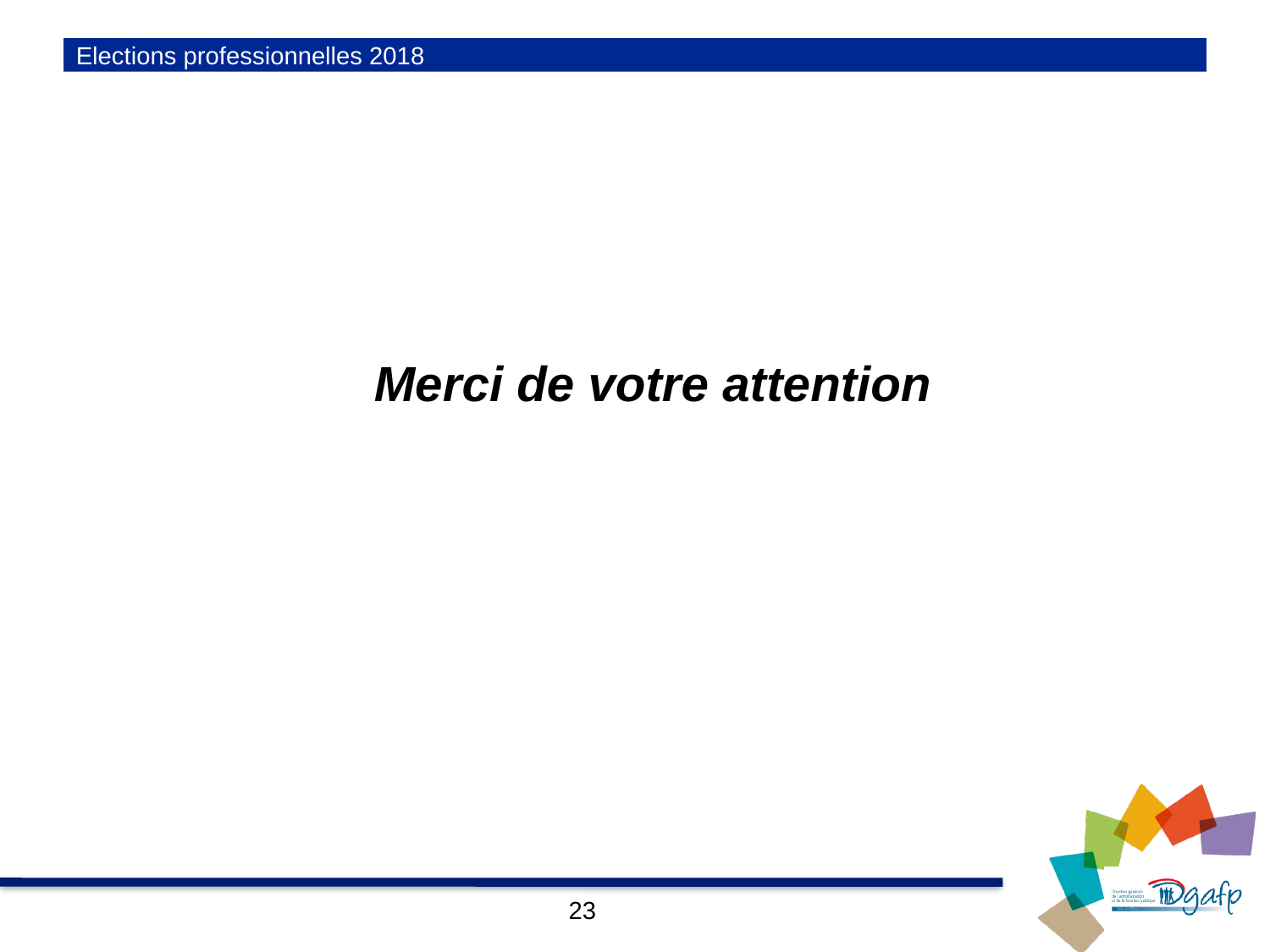

# Elections professionnelles 2018

Merci de votre attention
23